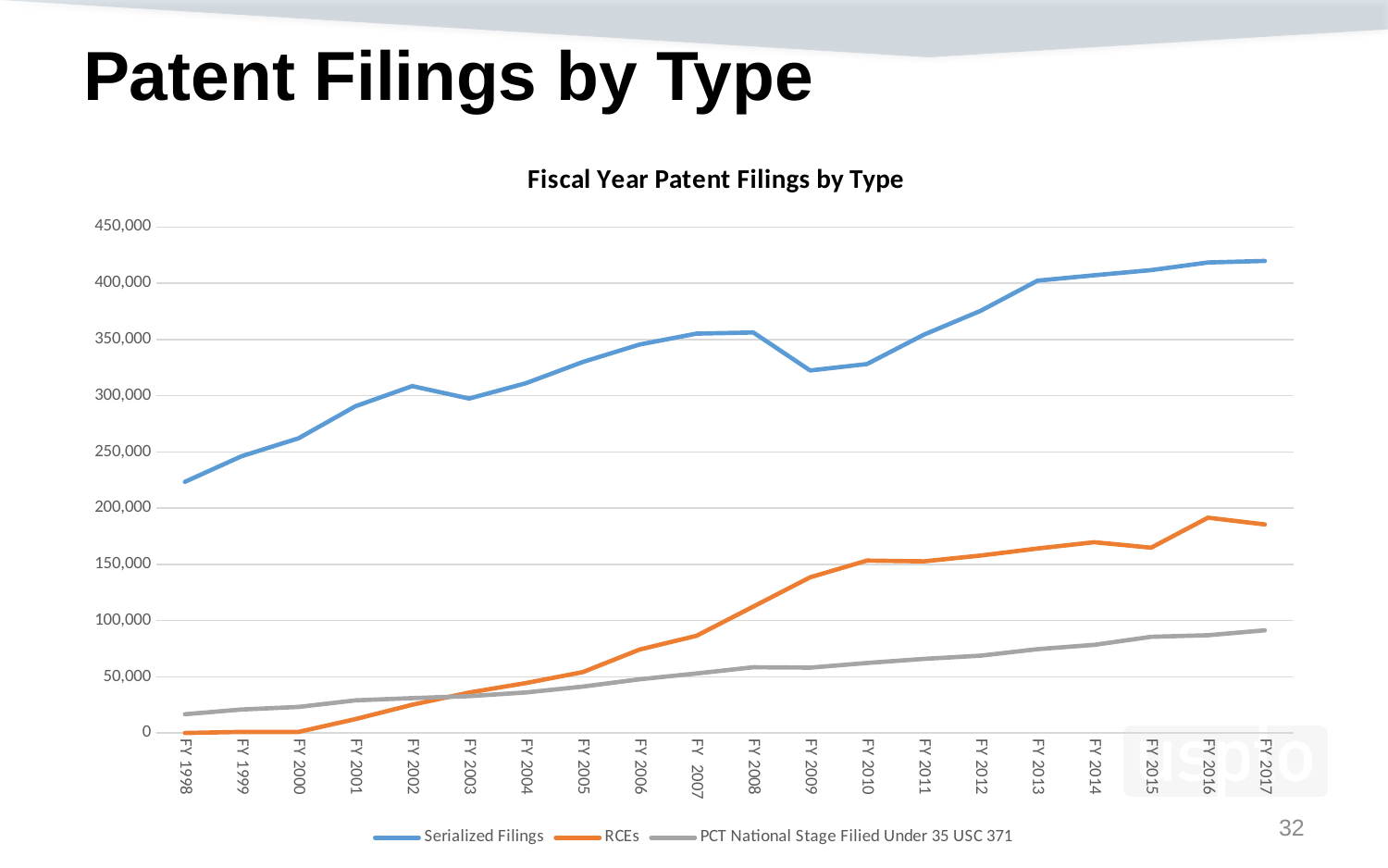

# Patent Filings by Type

### Chart: Fiscal Year Patent Filings by Type

| Category | Serialized Filings | RCEs | PCT National Stage Filied Under 35 USC 371 |
|---|---|---|---|
| FY 1998 | 223437.0 | 0.0 | 16653.0 |
| FY 1999 | 246278.0 | 925.0 | 20894.0 |
| FY 2000 | 262152.0 | 959.0 | 23173.0 |
| FY 2001 | 290661.0 | 12327.0 | 28999.0 |
| FY 2002 | 308602.0 | 25086.0 | 30979.0 |
| FY 2003 | 297517.0 | 35935.0 | 32753.0 |
| FY 2004 | 311135.0 | 44392.0 | 36037.0 |
| FY 2005 | 330032.0 | 54116.0 | 41255.0 |
| FY 2006 | 345559.0 | 74201.0 | 47776.0 |
| FY  2007 | 355224.0 | 86413.0 | 52892.0 |
| FY 2008 | 356242.0 | 112427.0 | 58449.0 |
| FY 2009 | 322475.0 | 138449.0 | 58094.0 |
| FY 2010 | 328173.0 | 153310.0 | 62220.0 |
| FY 2011 | 354280.0 | 152644.0 | 65905.0 |
| FY 2012 | 375491.0 | 157817.0 | 68769.0 |
| FY 2013 | 402327.0 | 164072.0 | 74520.0 |
| FY 2014 | 407137.0 | 169667.0 | 78379.0 |
| FY 2015 | 411733.0 | 164816.0 | 85509.0 |
| FY 2016 | 418526.0 | 191479.0 | 86955.0 |
| FY 2017 | 419912.0 | 185472.0 | 91310.0 |
32